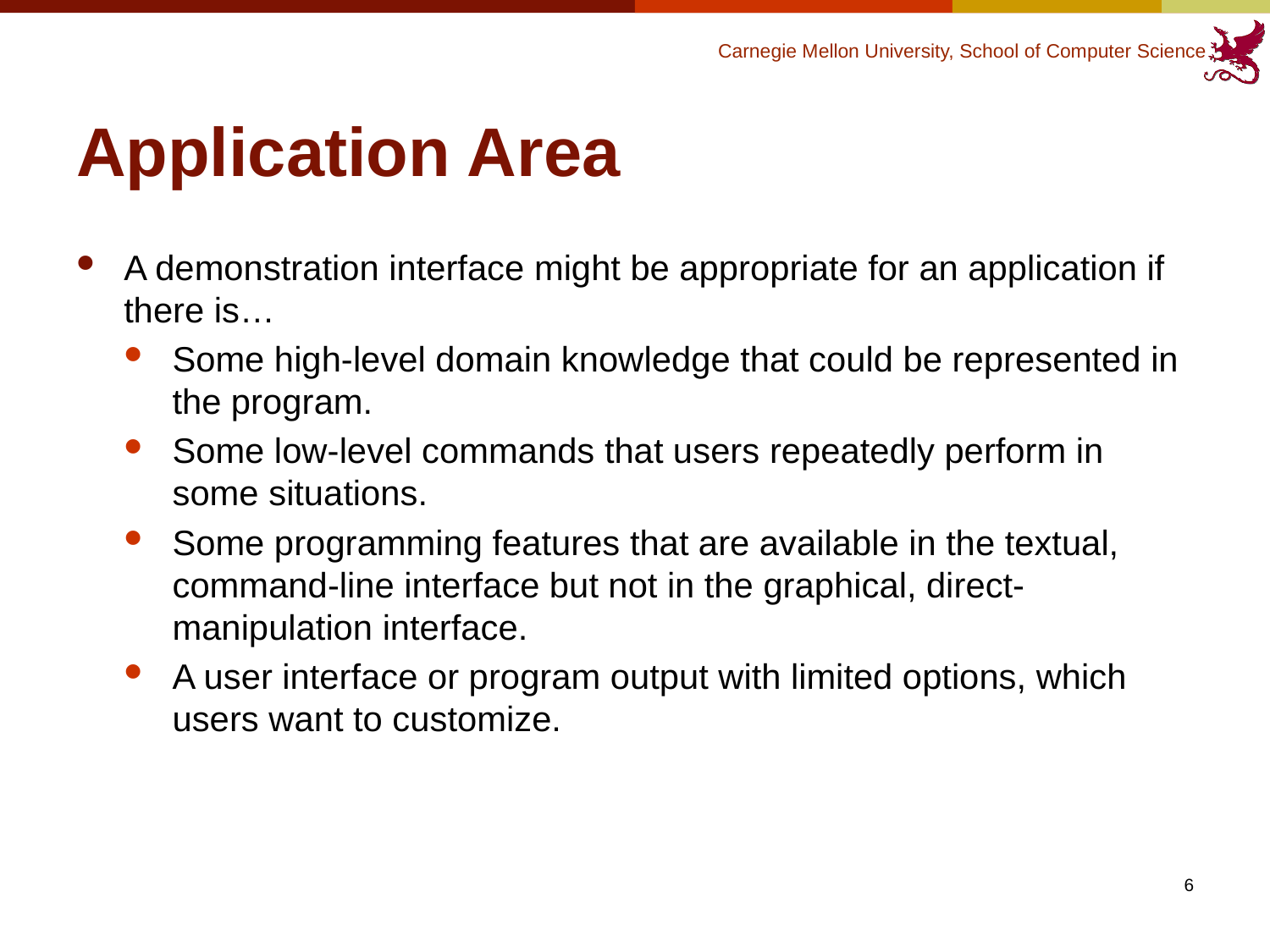

# Application Area
A demonstration interface might be appropriate for an application if there is…
Some high-level domain knowledge that could be represented in the program.
Some low-level commands that users repeatedly perform in some situations.
Some programming features that are available in the textual, command-line interface but not in the graphical, direct-manipulation interface.
A user interface or program output with limited options, which users want to customize.
6